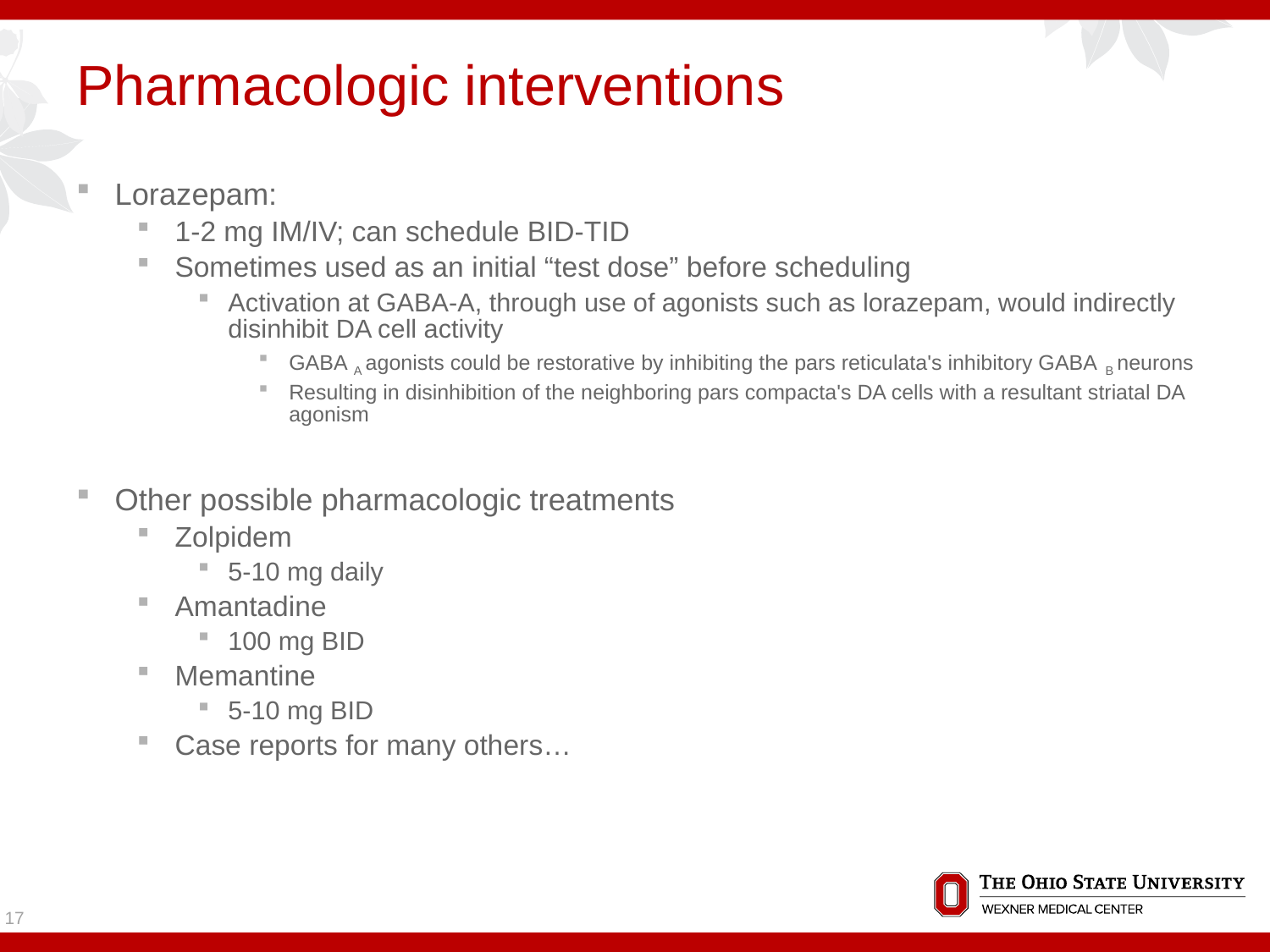

# Pharmacologic interventions
Lorazepam:
1-2 mg IM/IV; can schedule BID-TID
Sometimes used as an initial “test dose” before scheduling
Activation at GABA-A, through use of agonists such as lorazepam, would indirectly disinhibit DA cell activity
GABA A agonists could be restorative by inhibiting the pars reticulata's inhibitory GABA B neurons
Resulting in disinhibition of the neighboring pars compacta's DA cells with a resultant striatal DA agonism

Other possible pharmacologic treatments
Zolpidem
5-10 mg daily
Amantadine
100 mg BID
Memantine
5-10 mg BID
Case reports for many others…

17